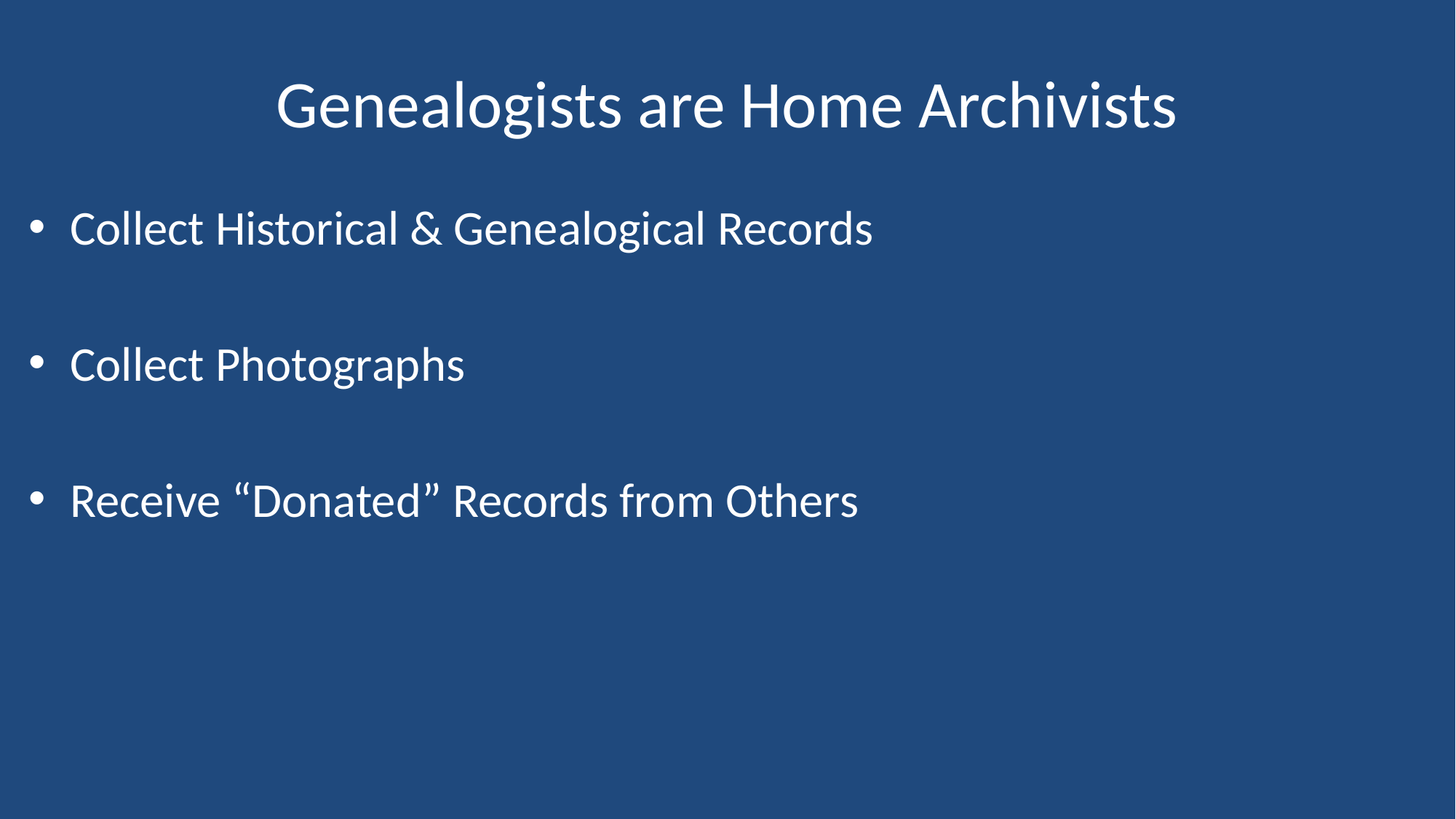

# Genealogists are Home Archivists
Collect Historical & Genealogical Records

Collect Photographs

Receive “Donated” Records from Others